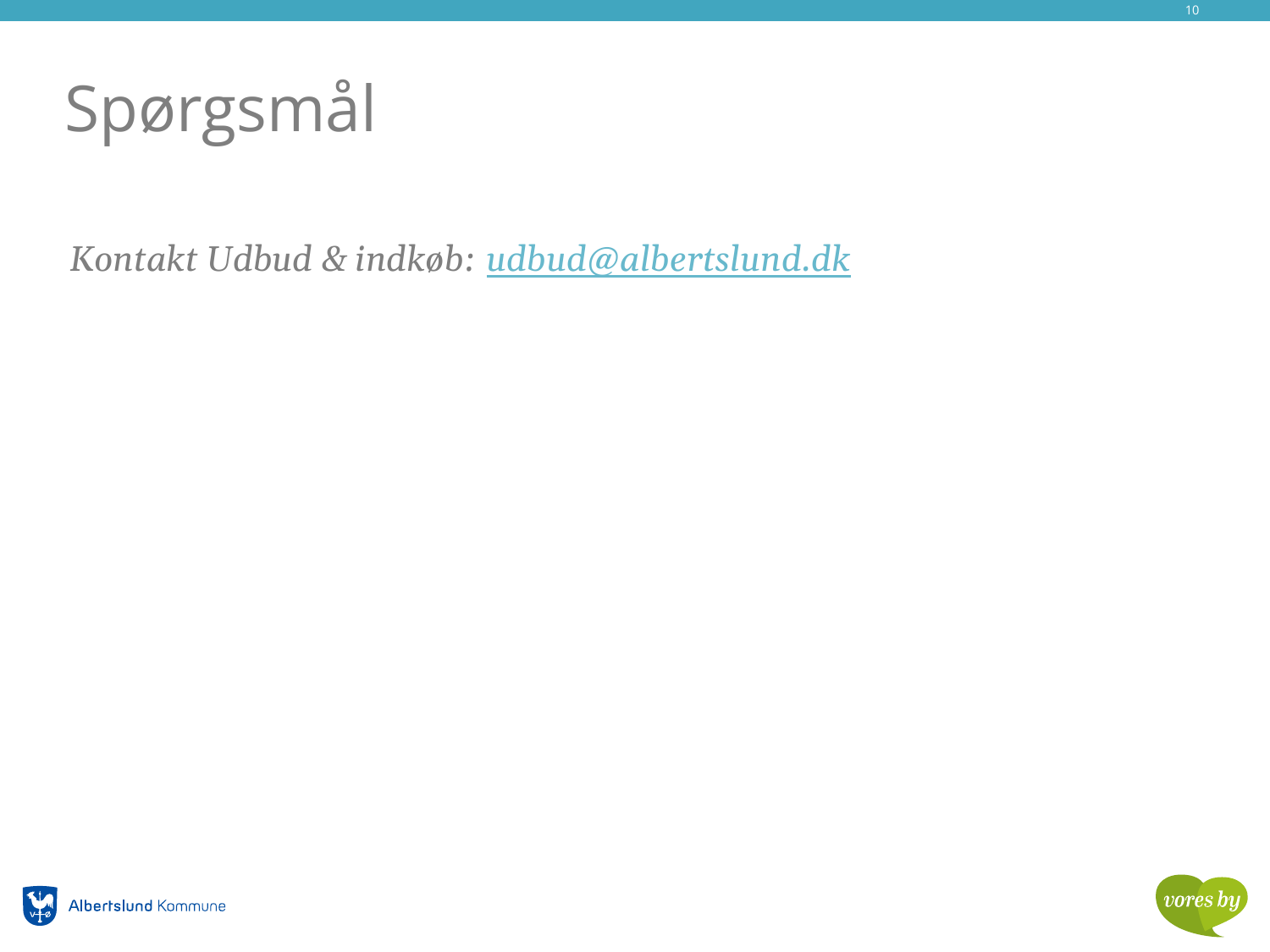

10
# Spørgsmål
Kontakt Udbud & indkøb: udbud@albertslund.dk